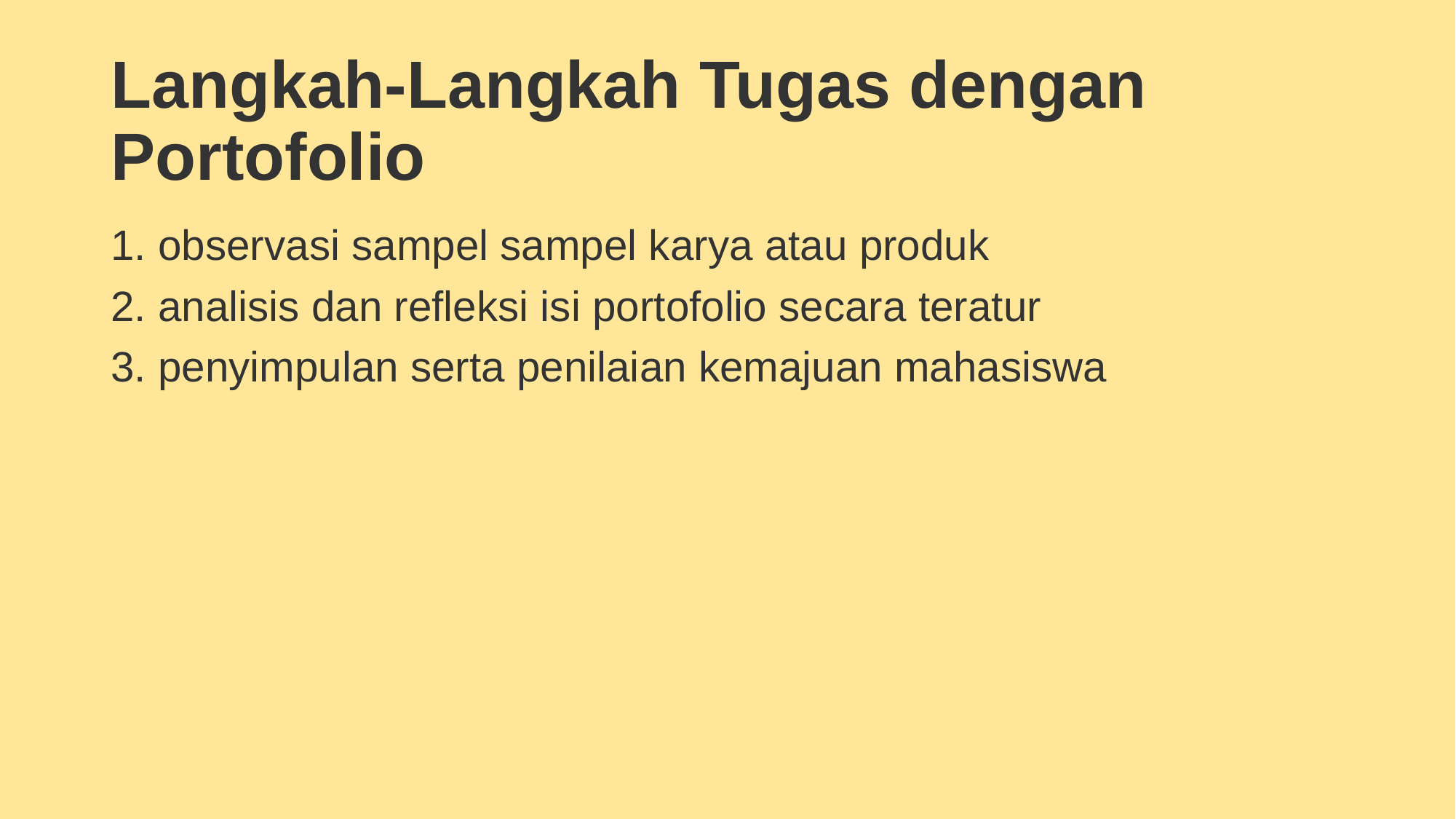

# Langkah-Langkah Tugas dengan Portofolio
1. observasi sampel sampel karya atau produk
2. analisis dan refleksi isi portofolio secara teratur
3. penyimpulan serta penilaian kemajuan mahasiswa